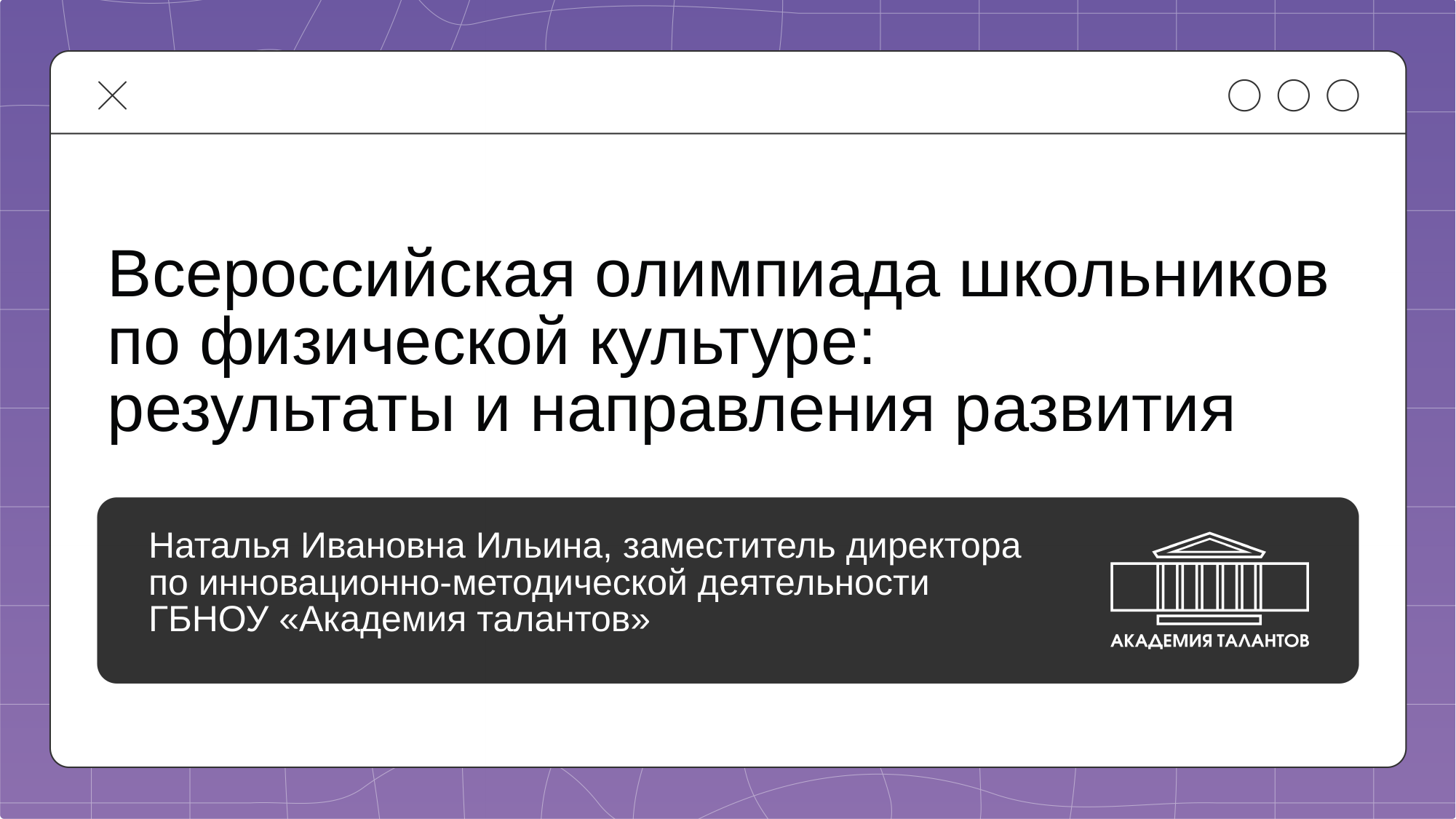

# Всероссийская олимпиада школьников по физической культуре: результаты и направления развития
Наталья Ивановна Ильина, заместитель директора
по инновационно-методической деятельности
ГБНОУ «Академия талантов»